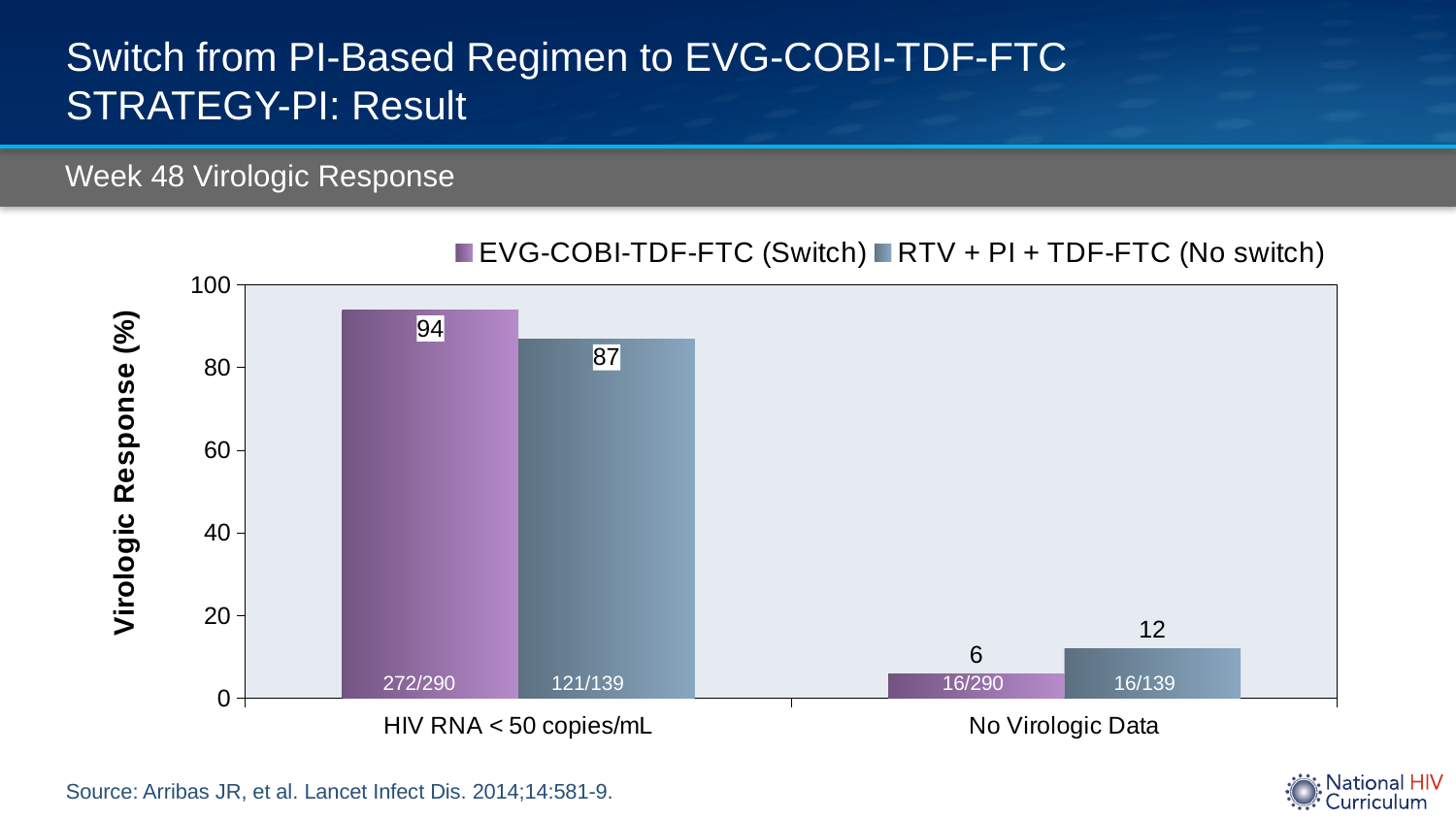

# Switch from PI-Based Regimen to EVG-COBI-TDF-FTC STRATEGY-PI: Result
Week 48 Virologic Response

### Chart

| Category | EVG-COBI-TDF-FTC (Switch) | RTV + PI + TDF-FTC (No switch) |
|---|---|---|
| HIV RNA < 50 copies/mL | 94.0 | 87.0 |
| No Virologic Data | 6.0 | 12.0 |
272/290
121/139
16/290
16/139
Source: Arribas JR, et al. Lancet Infect Dis. 2014;14:581-9.